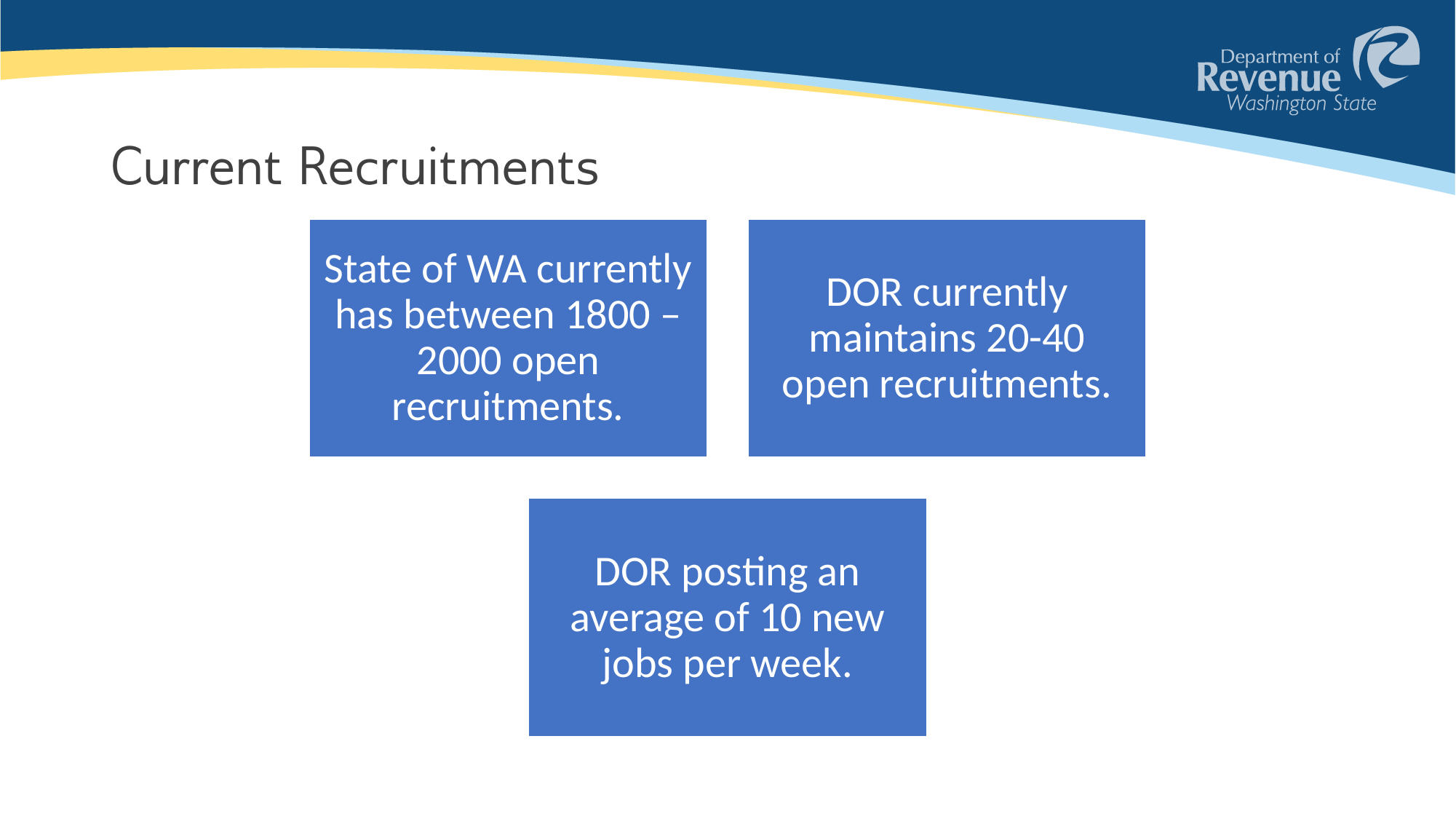

# Current Recruitments
State of WA currently has between 1800 – 2000 open recruitments.
DOR currently maintains 20-40 open recruitments.
DOR posting an average of 10 new jobs per week.